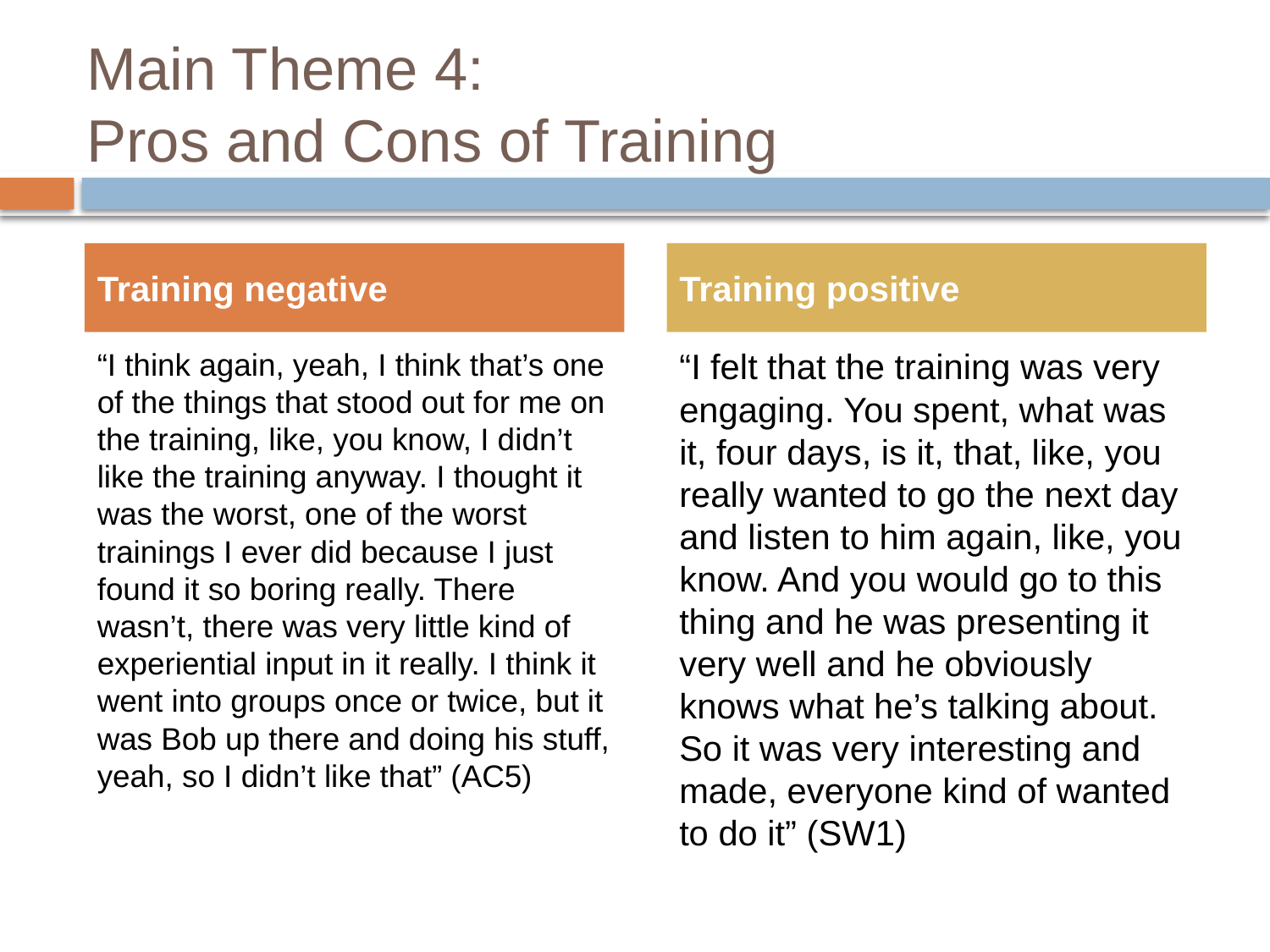

# Main Theme 4: Pros and Cons of Training
Training negative
Training positive
“I think again, yeah, I think that’s one of the things that stood out for me on the training, like, you know, I didn’t like the training anyway. I thought it was the worst, one of the worst trainings I ever did because I just found it so boring really. There wasn’t, there was very little kind of experiential input in it really. I think it went into groups once or twice, but it was Bob up there and doing his stuff, yeah, so I didn’t like that” (AC5)
“I felt that the training was very engaging. You spent, what was it, four days, is it, that, like, you really wanted to go the next day and listen to him again, like, you know. And you would go to this thing and he was presenting it very well and he obviously knows what he’s talking about. So it was very interesting and made, everyone kind of wanted to do it” (SW1)